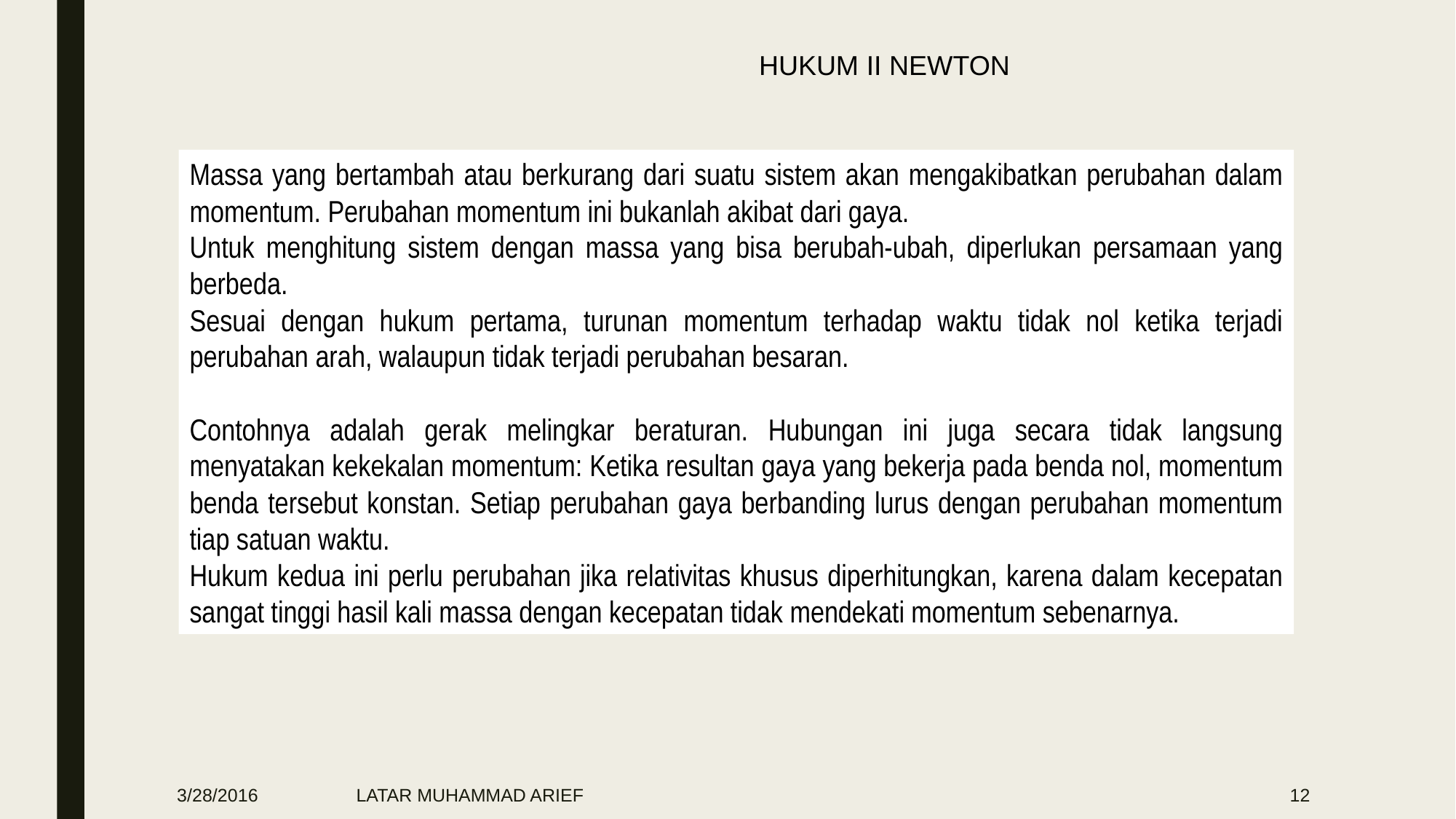

HUKUM II NEWTON
Massa yang bertambah atau berkurang dari suatu sistem akan mengakibatkan perubahan dalam momentum. Perubahan momentum ini bukanlah akibat dari gaya.
Untuk menghitung sistem dengan massa yang bisa berubah-ubah, diperlukan persamaan yang berbeda.
Sesuai dengan hukum pertama, turunan momentum terhadap waktu tidak nol ketika terjadi perubahan arah, walaupun tidak terjadi perubahan besaran.

Contohnya adalah gerak melingkar beraturan. Hubungan ini juga secara tidak langsung menyatakan kekekalan momentum: Ketika resultan gaya yang bekerja pada benda nol, momentum benda tersebut konstan. Setiap perubahan gaya berbanding lurus dengan perubahan momentum tiap satuan waktu.
Hukum kedua ini perlu perubahan jika relativitas khusus diperhitungkan, karena dalam kecepatan sangat tinggi hasil kali massa dengan kecepatan tidak mendekati momentum sebenarnya.
3/28/2016
LATAR MUHAMMAD ARIEF
12